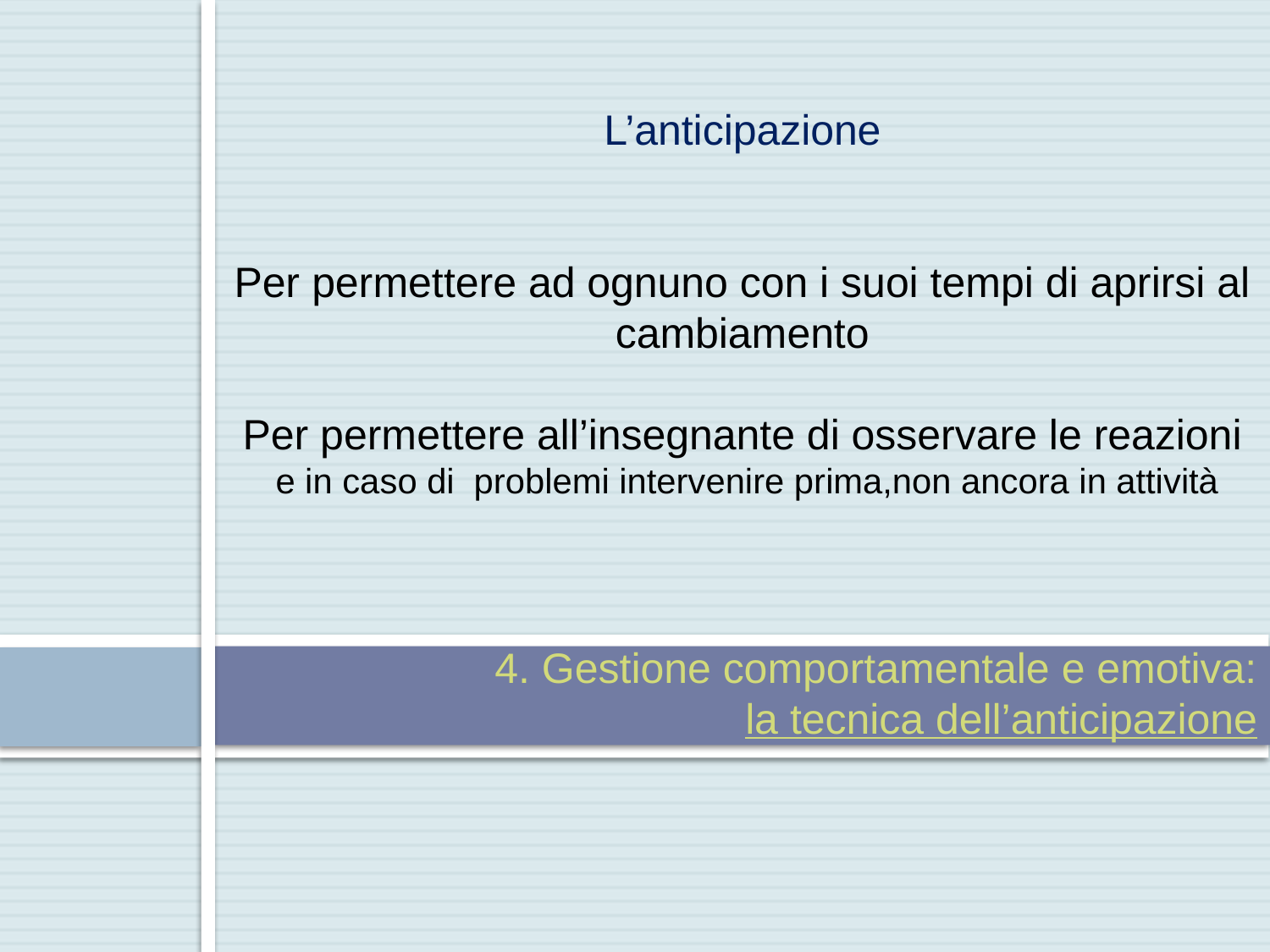

L’anticipazione

Per permettere ad ognuno con i suoi tempi di aprirsi al cambiamento

Per permettere all’insegnante di osservare le reazioni
 e in caso di  problemi intervenire prima,non ancora in attività

# 4. Gestione comportamentale e emotiva: la tecnica dell’anticipazione